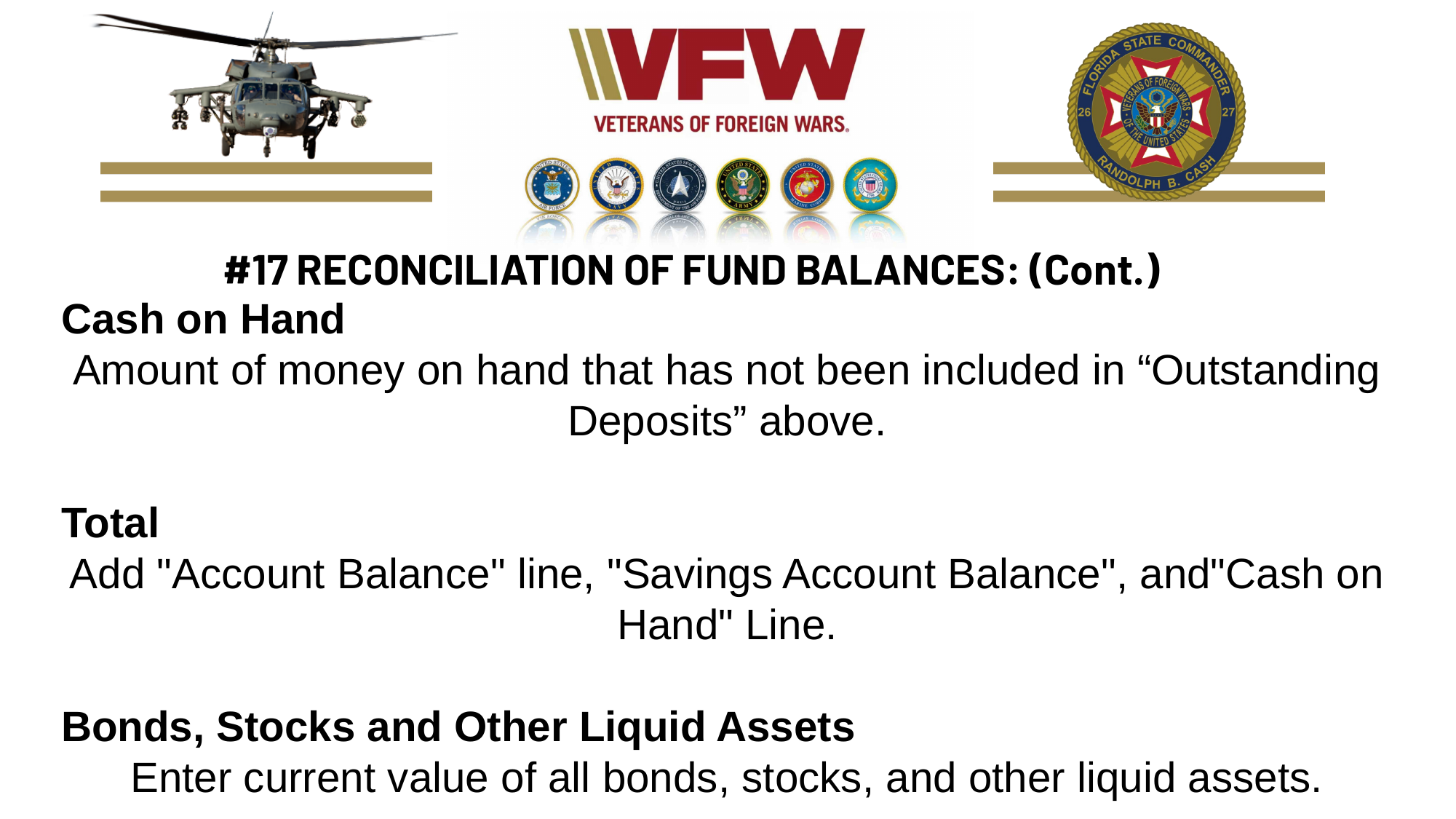

#17 RECONCILIATION OF FUND BALANCES: (Cont.)

Cash on Hand
Amount of money on hand that has not been included in “Outstanding Deposits” above.

Total
Add "Account Balance" line, "Savings Account Balance", and"Cash on Hand" Line.

Bonds, Stocks and Other Liquid Assets
Enter current value of all bonds, stocks, and other liquid assets.